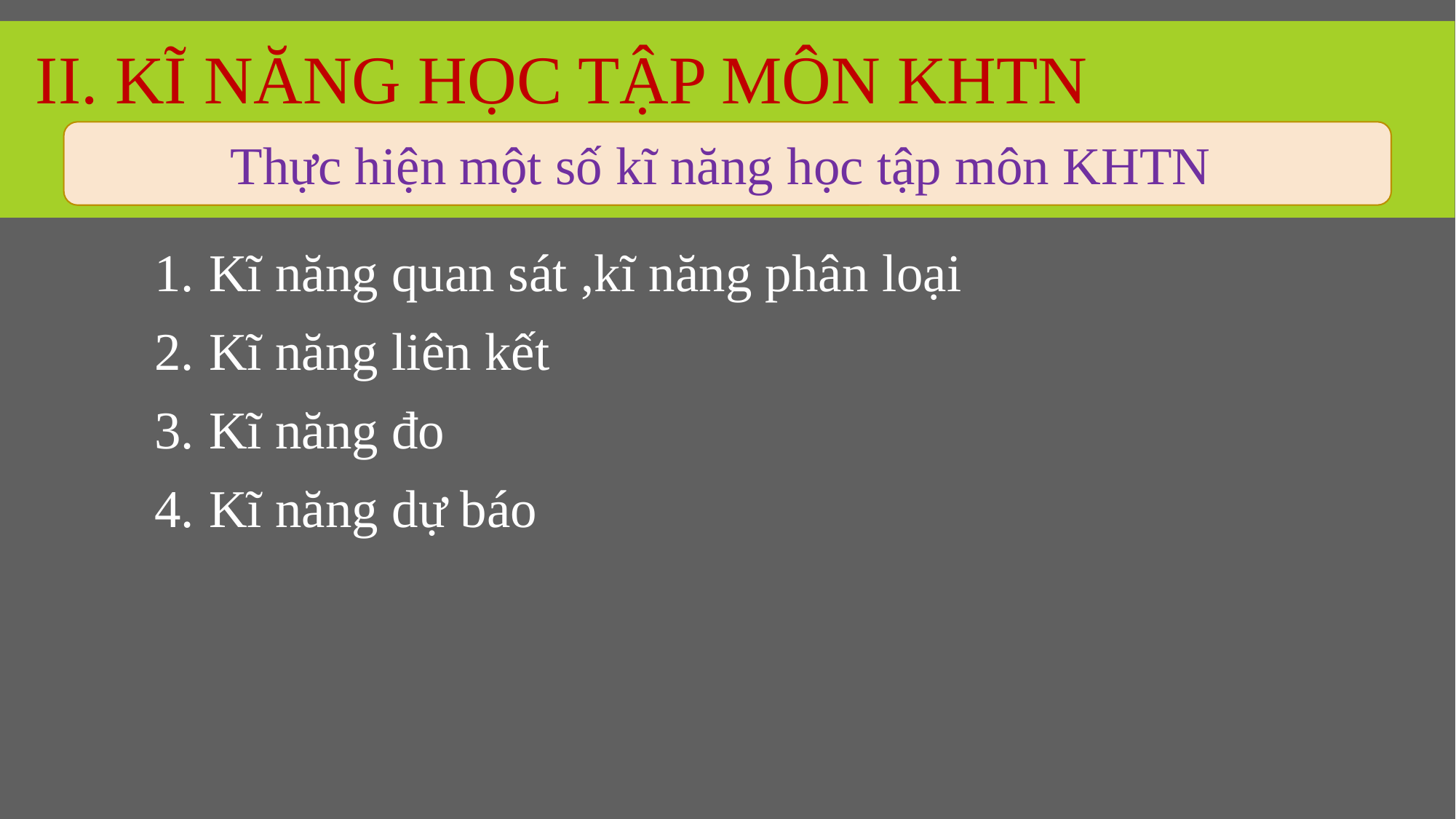

# II. Kĩ năng học tập môn KHTN
Thực hiện một số kĩ năng học tập môn KHTN
Kĩ năng quan sát ,kĩ năng phân loại
Kĩ năng liên kết
Kĩ năng đo
Kĩ năng dự báo